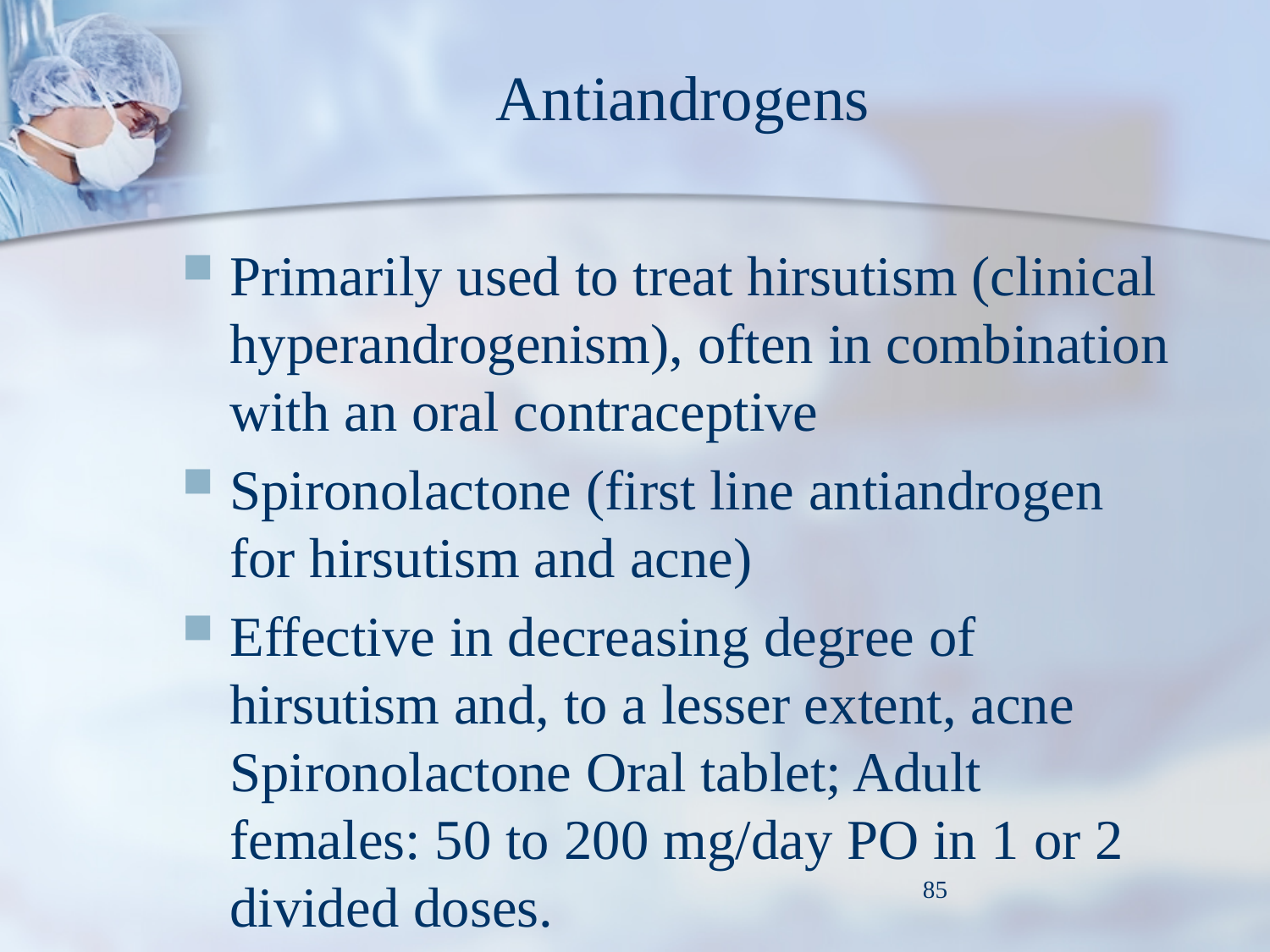

# Antiandrogens
Primarily used to treat hirsutism (clinical hyperandrogenism), often in combination with an oral contraceptive
Spironolactone (first line antiandrogen for hirsutism and acne)
Effective in decreasing degree of hirsutism and, to a lesser extent, acne Spironolactone Oral tablet; Adult females: 50 to 200 mg/day PO in 1 or 2 divided doses.
Finasteride (second line antiandrogen for hirsutism; 87 off-label use)
Finasteride Oral tablet [Alopecia]; Adult, non-pregnant women: 5 mg PO once daily either alone or in combination with oral contraceptives shown to reduce hirsutism in women with mild hirsutism; minimal adverse reactions compared to other antiandrogens.
85